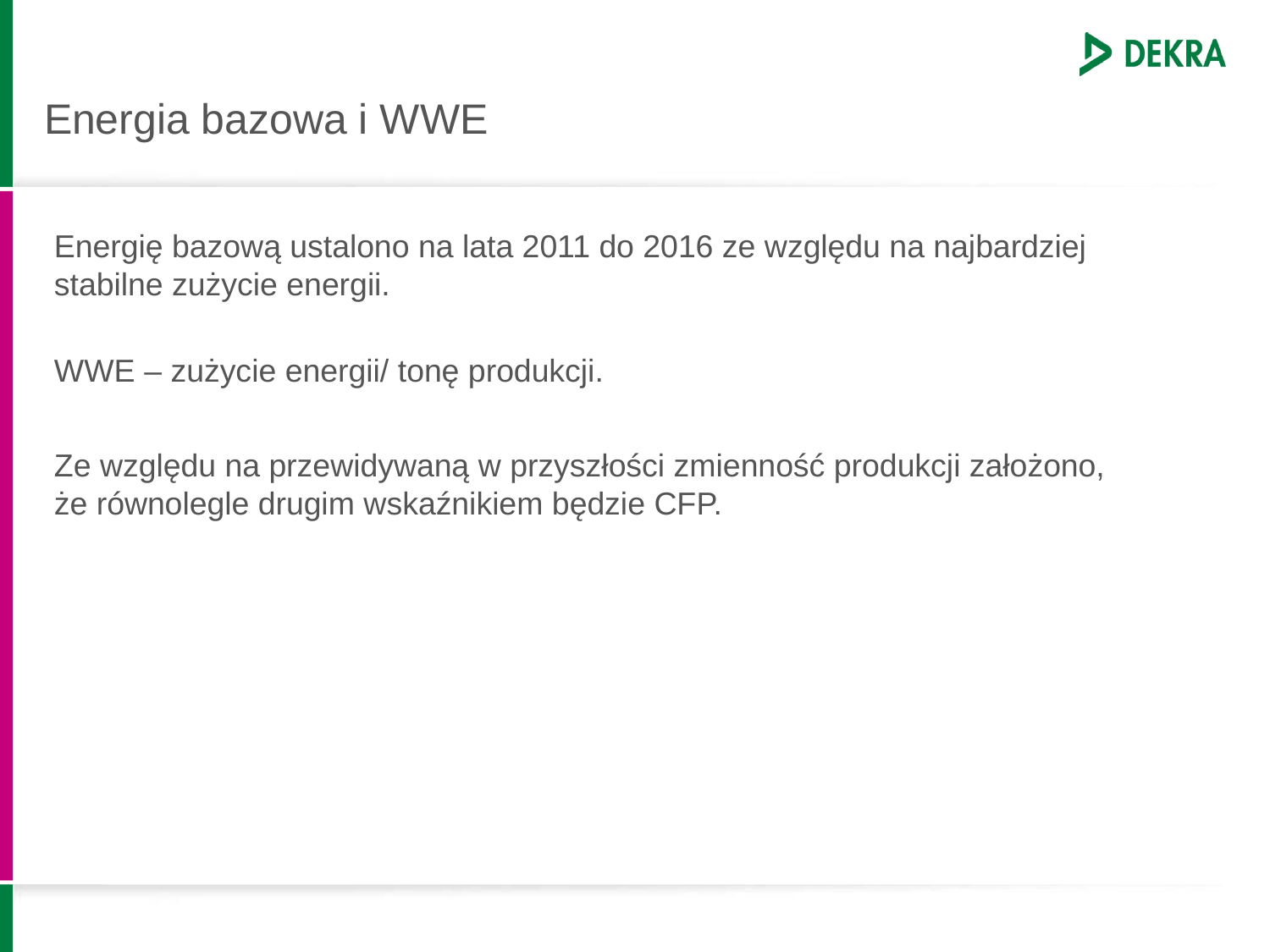

# Energia bazowa i WWE
Energię bazową ustalono na lata 2011 do 2016 ze względu na najbardziej stabilne zużycie energii.
WWE – zużycie energii/ tonę produkcji.

Ze względu na przewidywaną w przyszłości zmienność produkcji założono, że równolegle drugim wskaźnikiem będzie CFP.